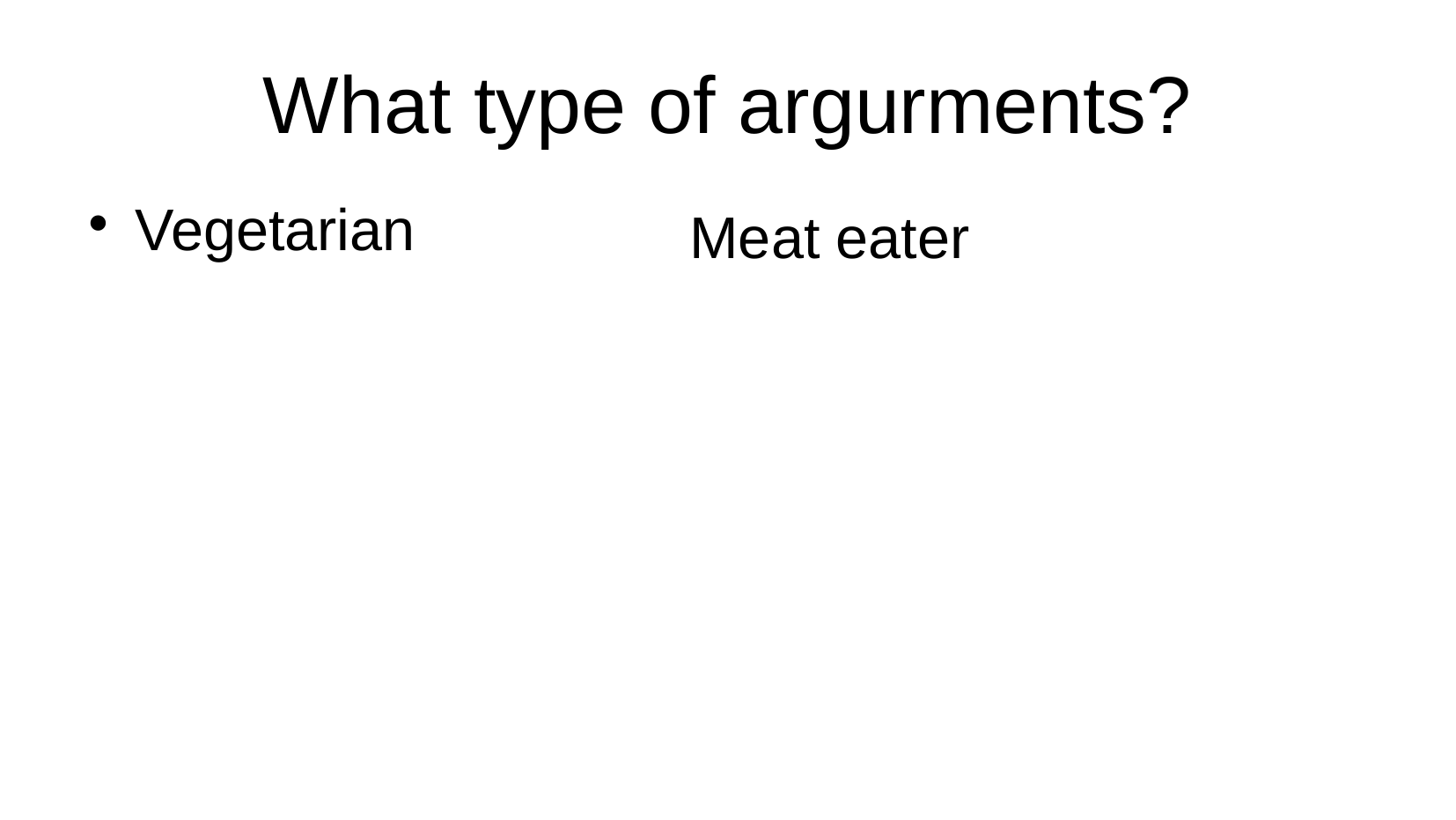

What type of argurments?
Vegetarian
Meat eater